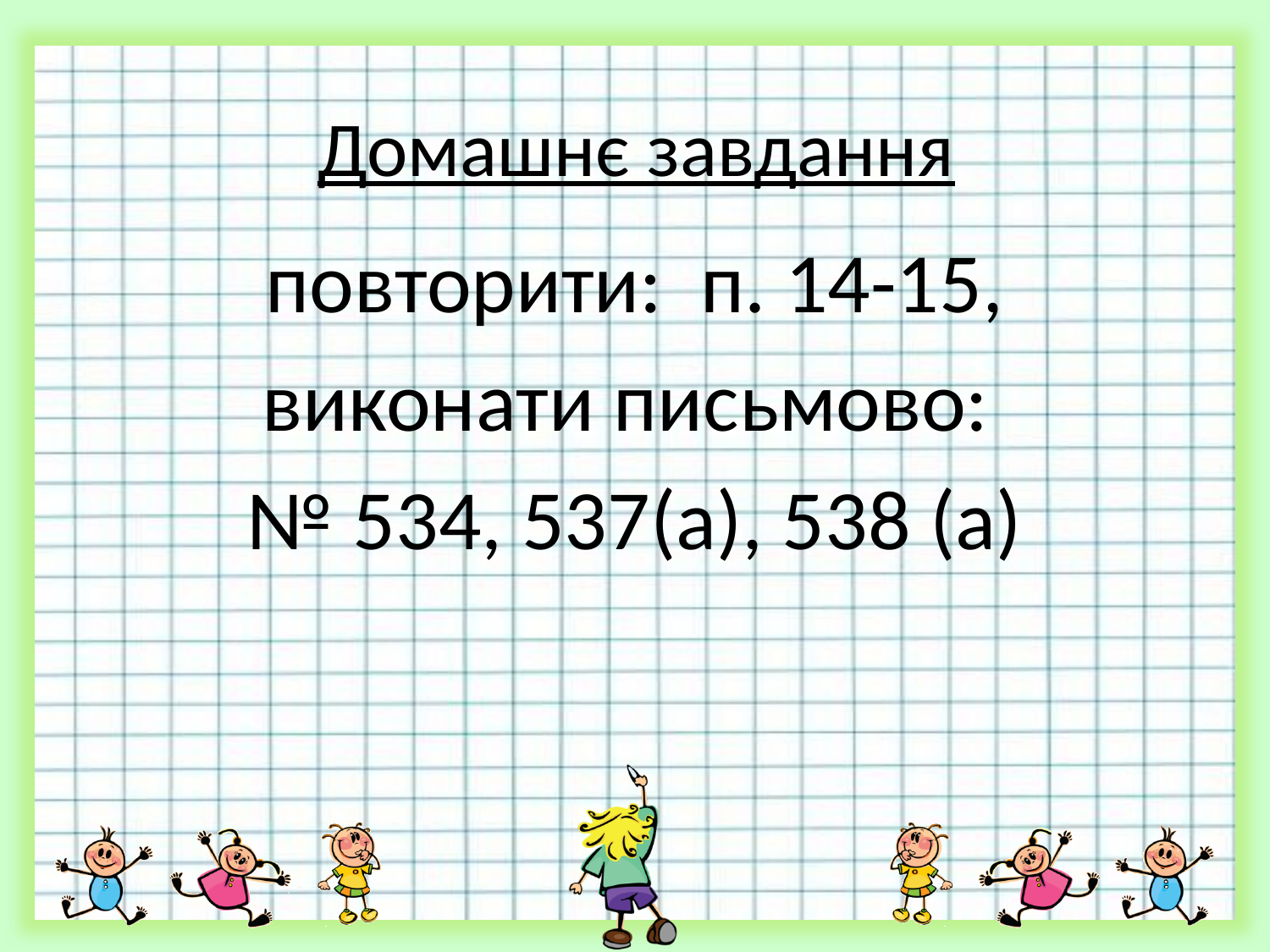

# Домашнє завдання
повторити:  п. 14-15,
виконати письмово:
№ 534, 537(а), 538 (а)